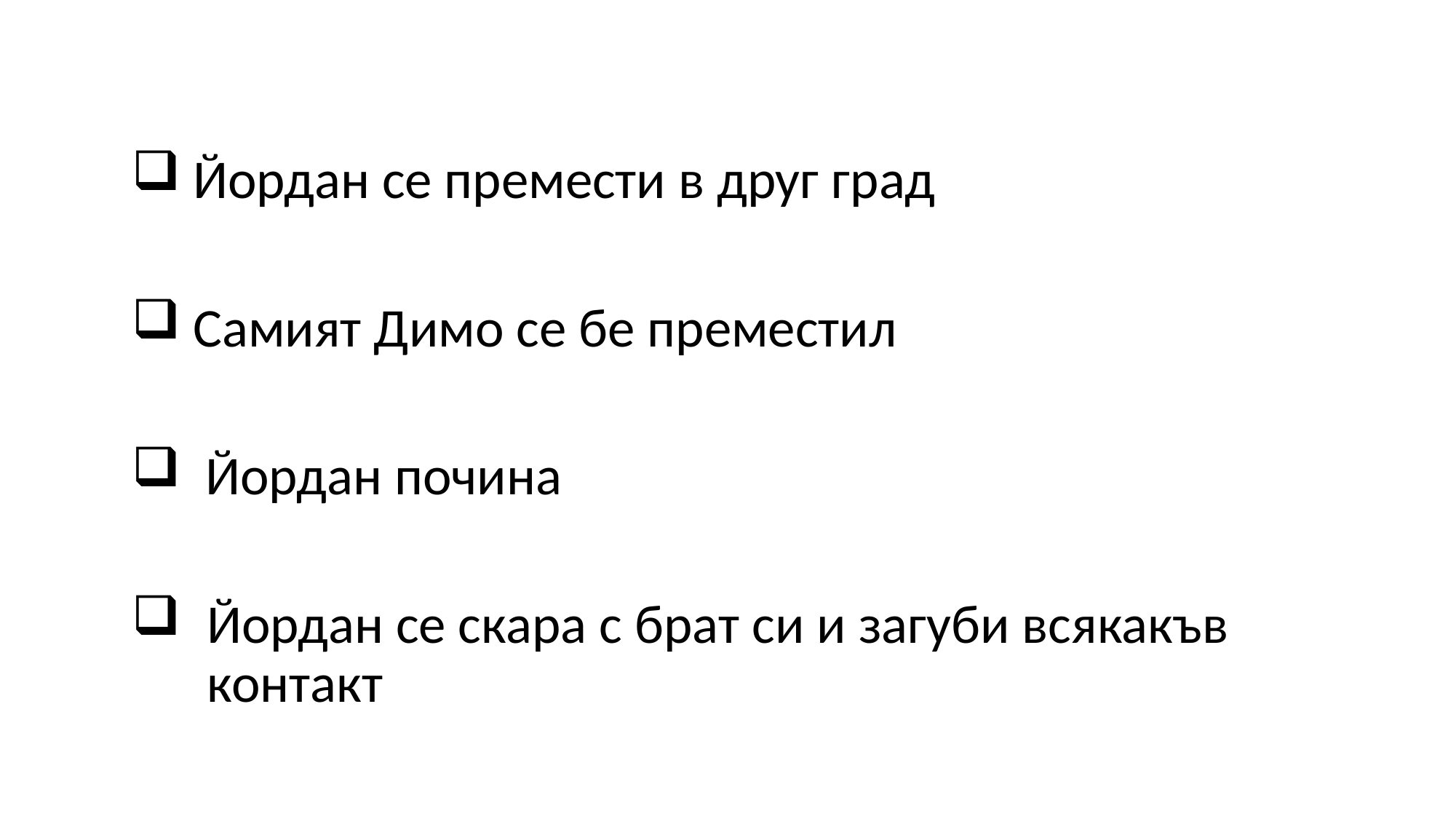

Йордан се премести в друг град

 Самият Димо се бе преместил

  Йордан почина

Йордан се скара с брат си и загуби всякакъв контакт